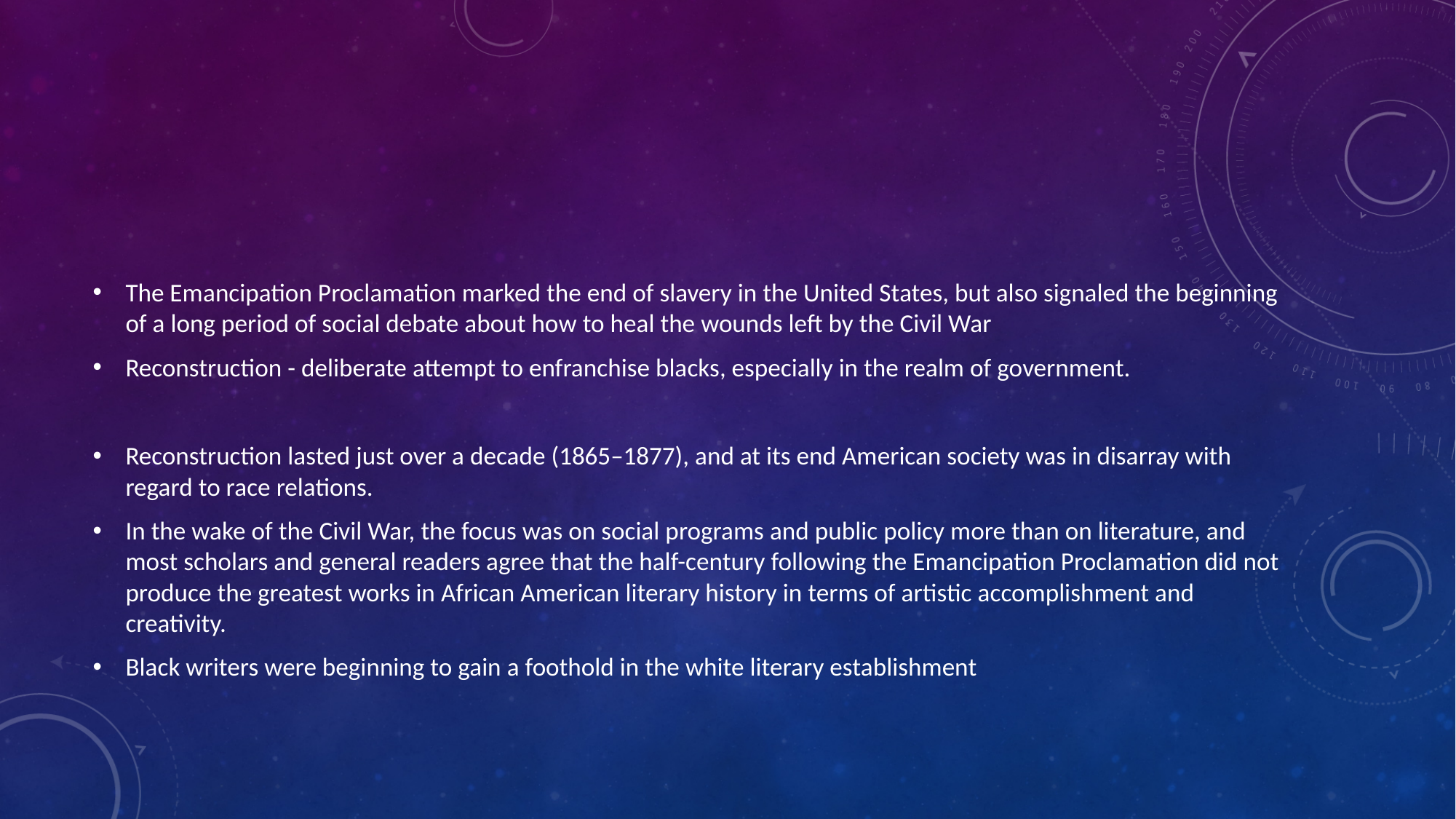

#

The Emancipation Proclamation marked the end of slavery in the United States, but also signaled the beginning of a long period of social debate about how to heal the wounds left by the Civil War
Reconstruction - deliberate attempt to enfranchise blacks, especially in the realm of government.

Reconstruction lasted just over a decade (1865–1877), and at its end American society was in disarray with regard to race relations.
In the wake of the Civil War, the focus was on social programs and public policy more than on literature, and most scholars and general readers agree that the half-century following the Emancipation Proclamation did not produce the greatest works in African American literary history in terms of artistic accomplishment and creativity.
Black writers were beginning to gain a foothold in the white literary establishment